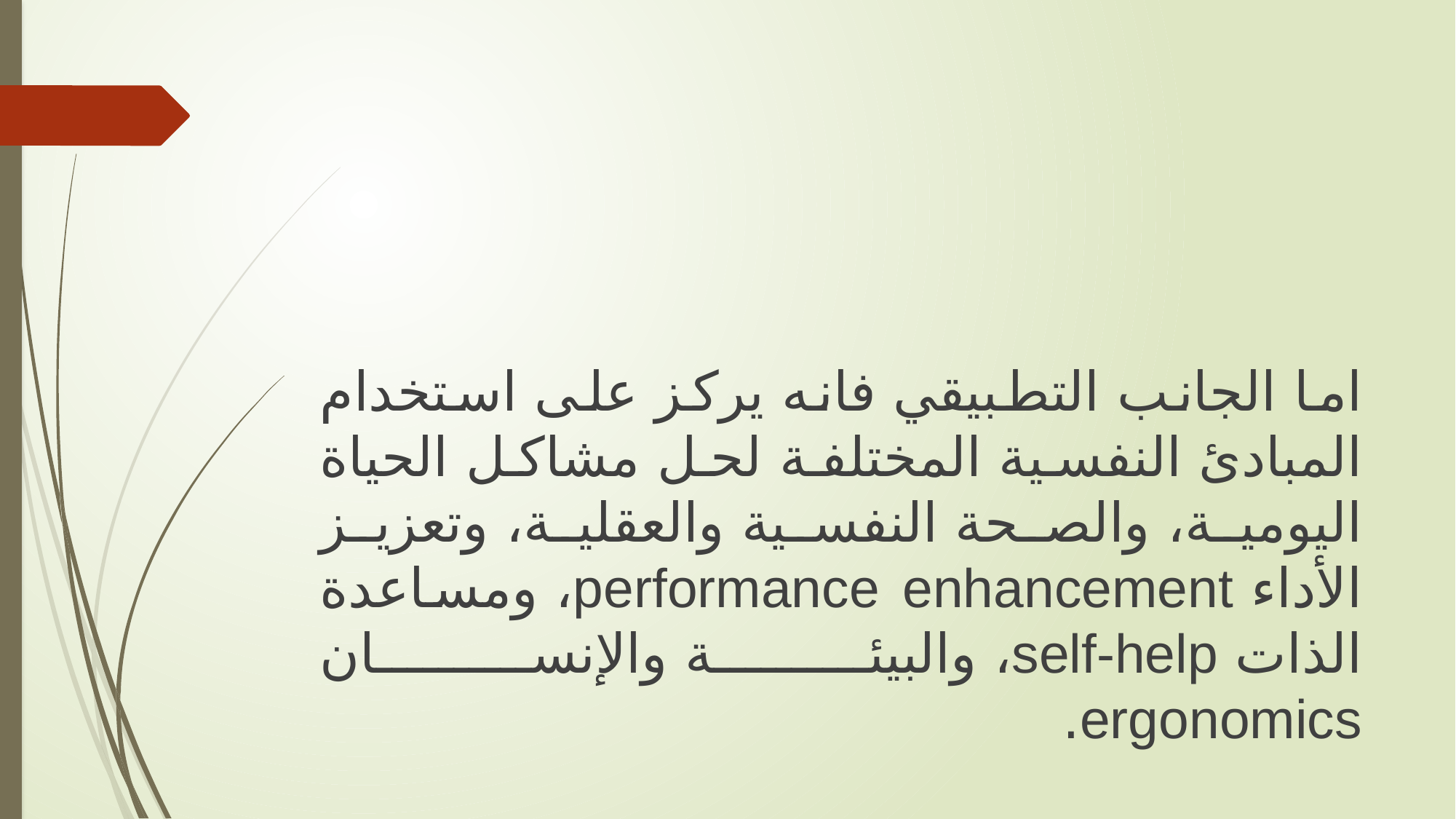

اما الجانب التطبيقي فانه يركز على استخدام المبادئ النفسية المختلفة لحل مشاكل الحياة اليومية، والصحة النفسية والعقلية، وتعزيز الأداء performance enhancement، ومساعدة الذات self-help، والبيئة والإنسان ergonomics.